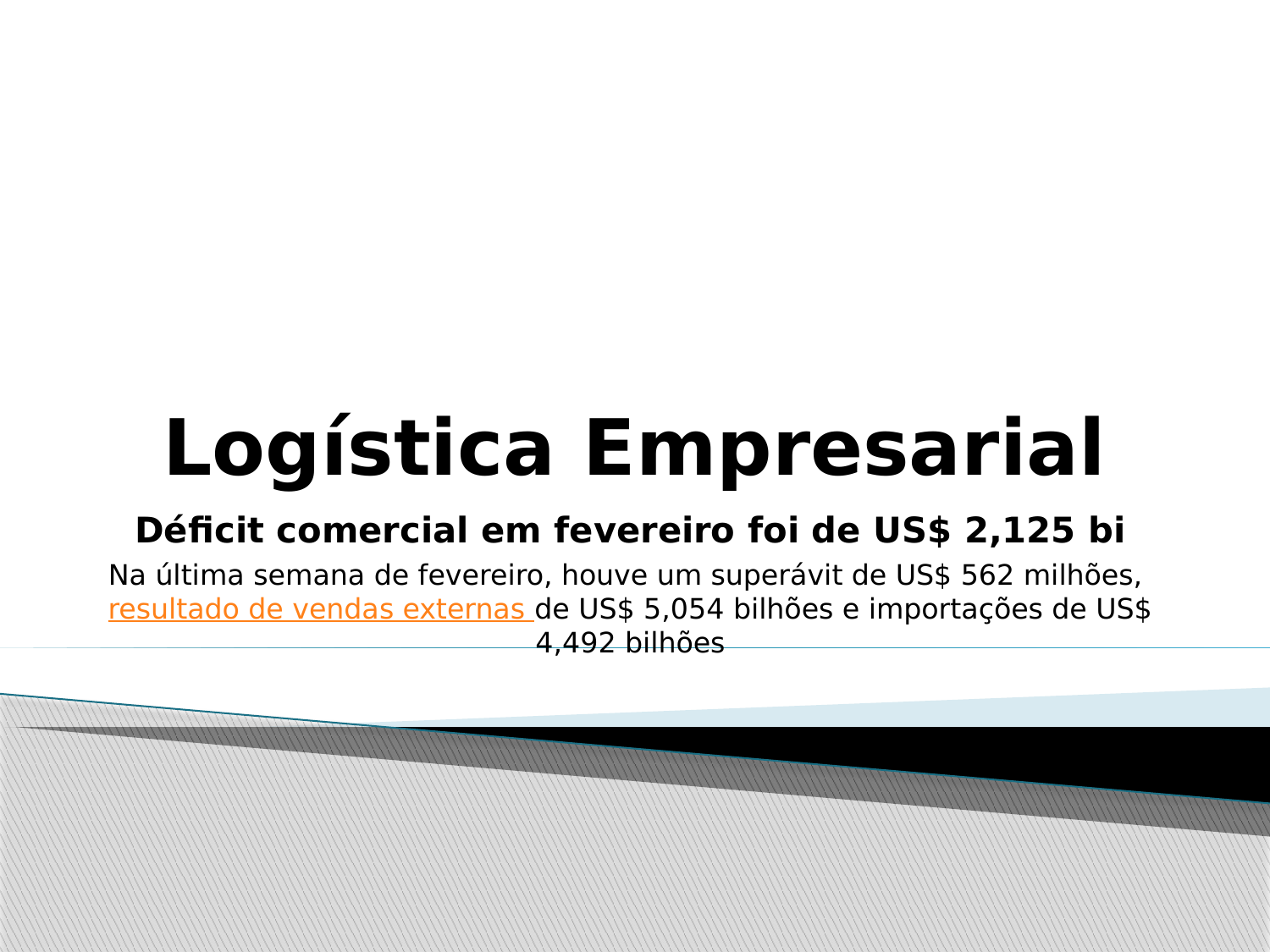

# Logística Empresarial
Déficit comercial em fevereiro foi de US$ 2,125 bi
Na última semana de fevereiro, houve um superávit de US$ 562 milhões, resultado de vendas externas de US$ 5,054 bilhões e importações de US$ 4,492 bilhões